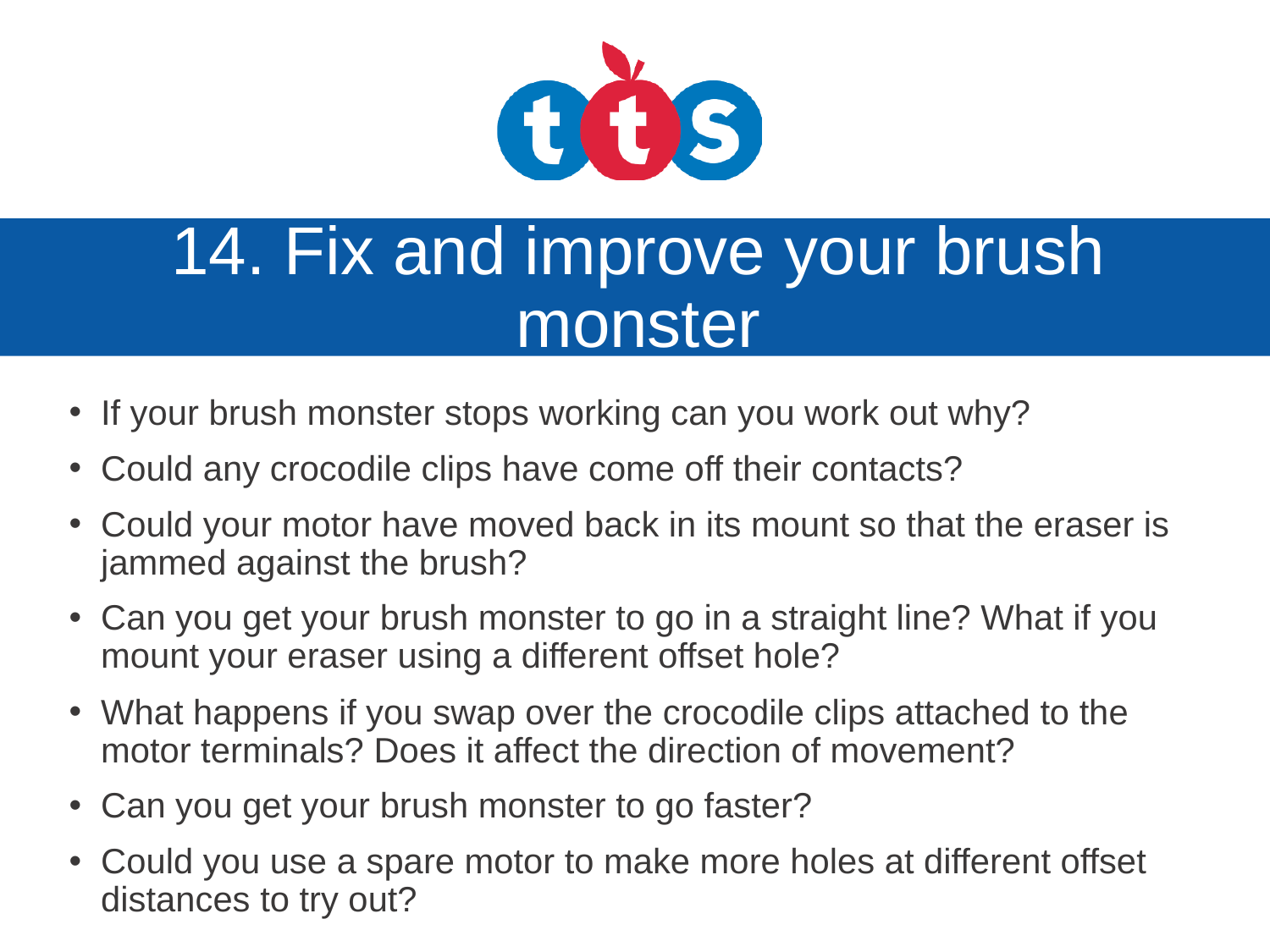

# 14. Fix and improve your brush monster
If your brush monster stops working can you work out why?
Could any crocodile clips have come off their contacts?
Could your motor have moved back in its mount so that the eraser is jammed against the brush?
Can you get your brush monster to go in a straight line? What if you mount your eraser using a different offset hole?
What happens if you swap over the crocodile clips attached to the motor terminals? Does it affect the direction of movement?
Can you get your brush monster to go faster?
Could you use a spare motor to make more holes at different offset distances to try out?